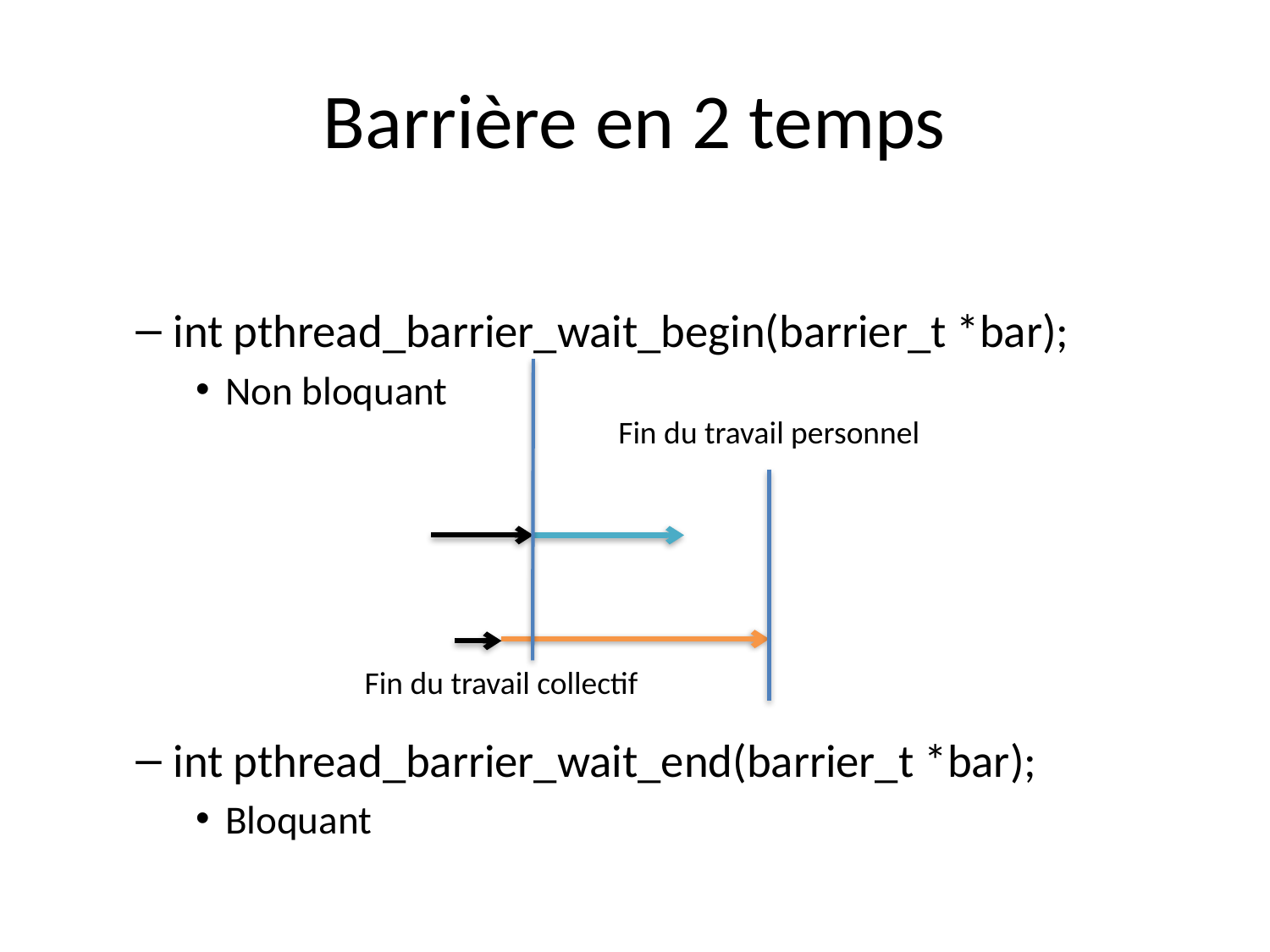

# Barrière en 2 temps

int pthread_barrier_wait_begin(barrier_t *bar);
Non bloquant

int pthread_barrier_wait_end(barrier_t *bar);
Bloquant

Fin du travail personnel
Fin du travail collectif